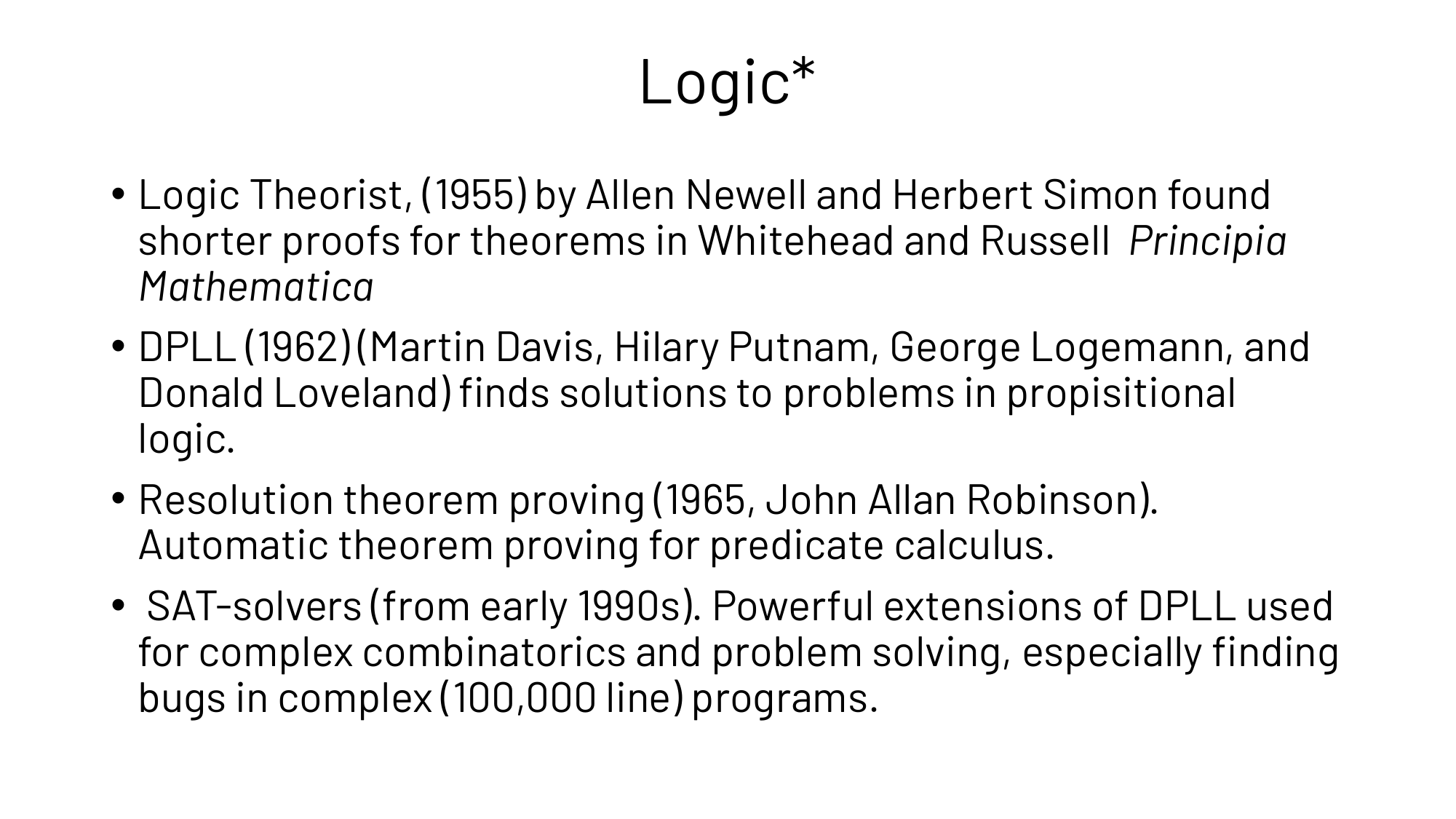

# Logic*

Logic Theorist, (1955) by Allen Newell and Herbert Simon found shorter proofs for theorems in Whitehead and Russell  Principia Mathematica
DPLL (1962) (Martin Davis, Hilary Putnam, George Logemann, and Donald Loveland) finds solutions to problems in propisitional logic.
Resolution theorem proving (1965, John Allan Robinson). Automatic theorem proving for predicate calculus.
 SAT-solvers (from early 1990s). Powerful extensions of DPLL used for complex combinatorics and problem solving, especially finding bugs in complex (100,000 line) programs.